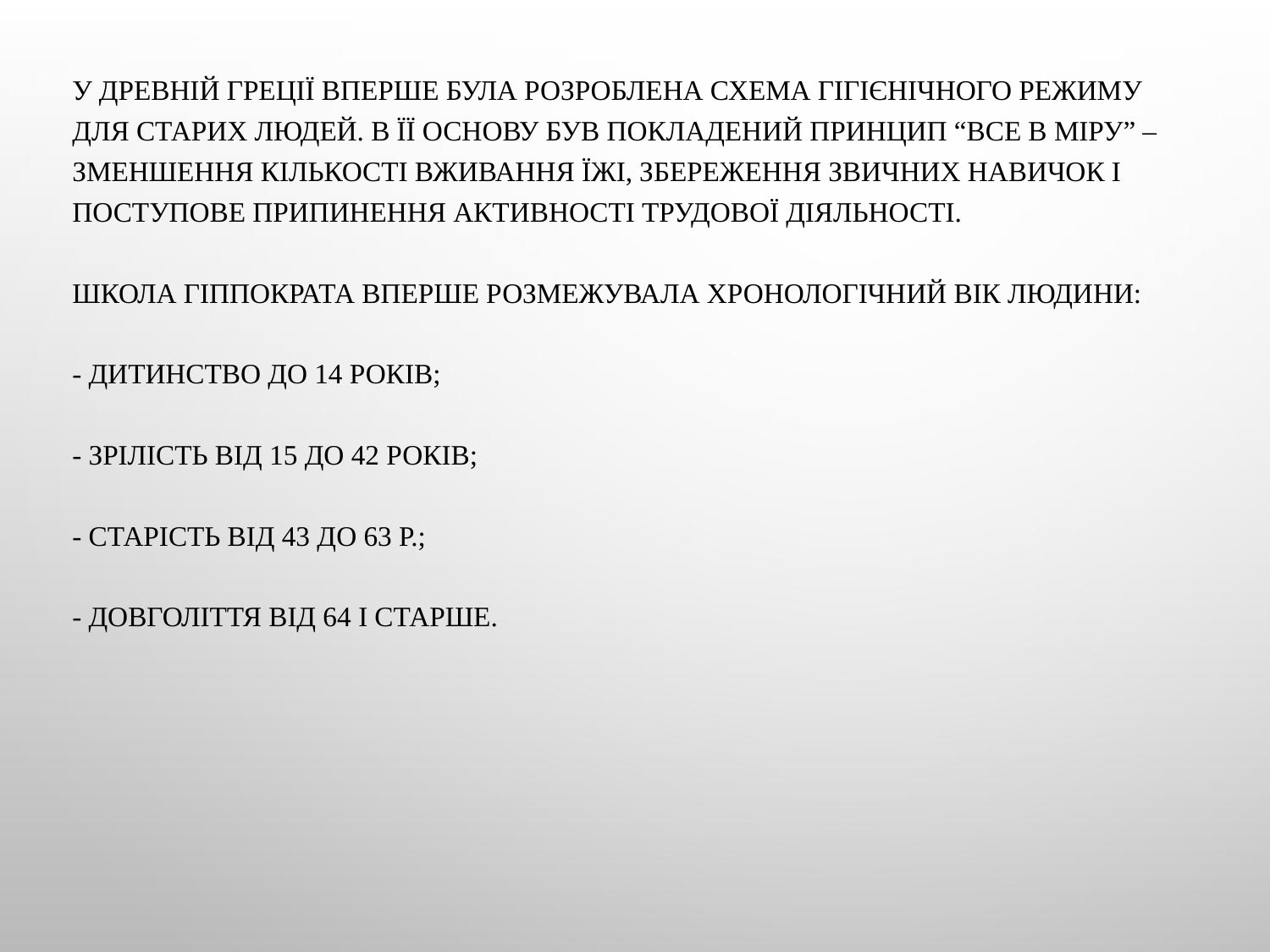

У Древній Греції вперше була розроблена схема гігієнічного режиму для старих людей. В її основу був покладений принцип “все в міру” – зменшення кількості вживання їжі, збереження звичних навичок і поступове припинення активності трудової діяльності.
Школа Гіппократа вперше розмежувала хронологічний вік людини:
- дитинство до 14 років;
- зрілість від 15 до 42 років;
- старість від 43 до 63 р.;
- довголіття від 64 і старше.